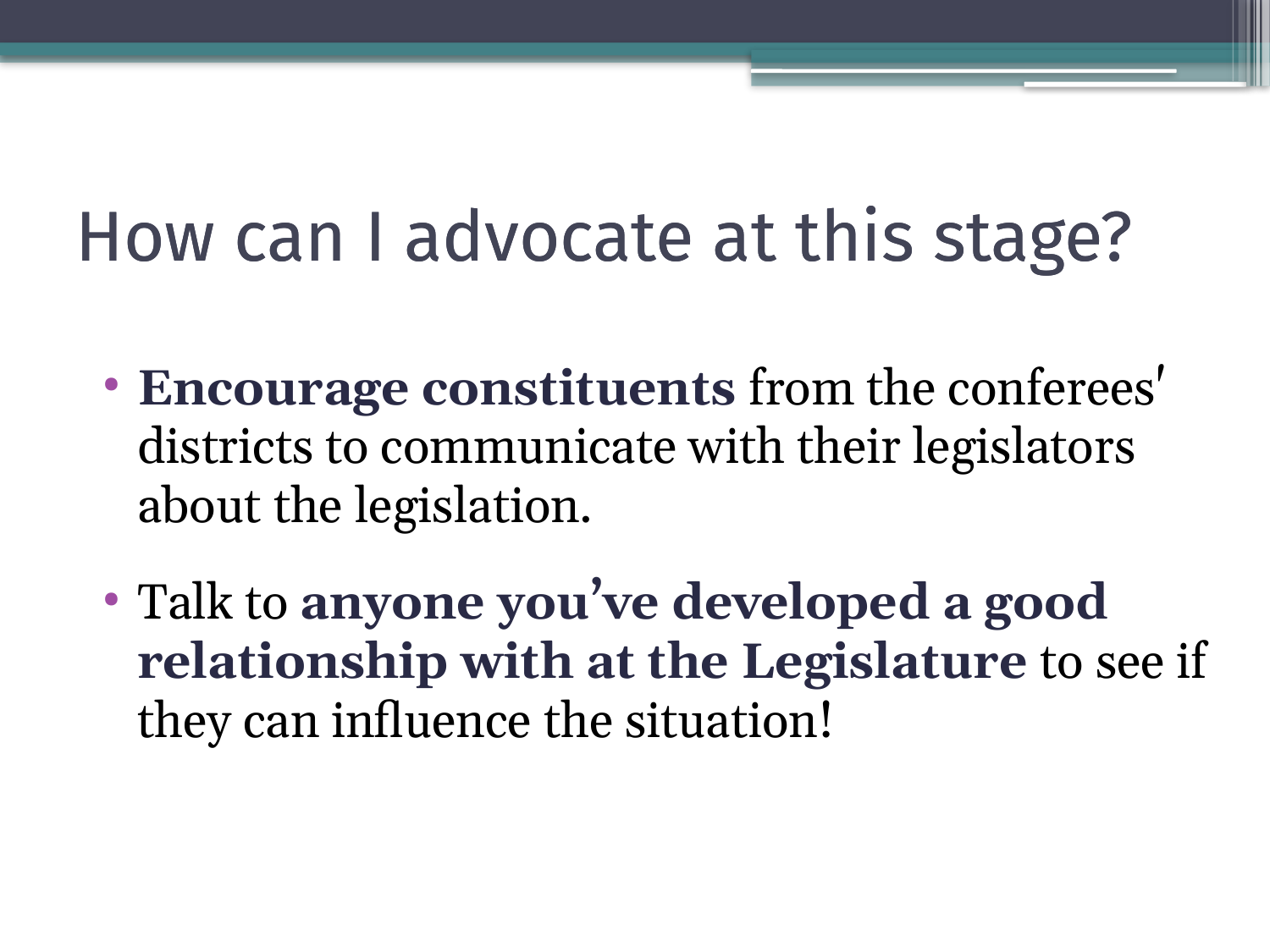

# How can I advocate at this stage?
How can I advocate at this stage?
Encourage constituents from the conferees' districts to communicate with their legislators about the legislation.
Talk to anyone you’ve developed a good relationship with at the Legislature to see if they can influence the situation!